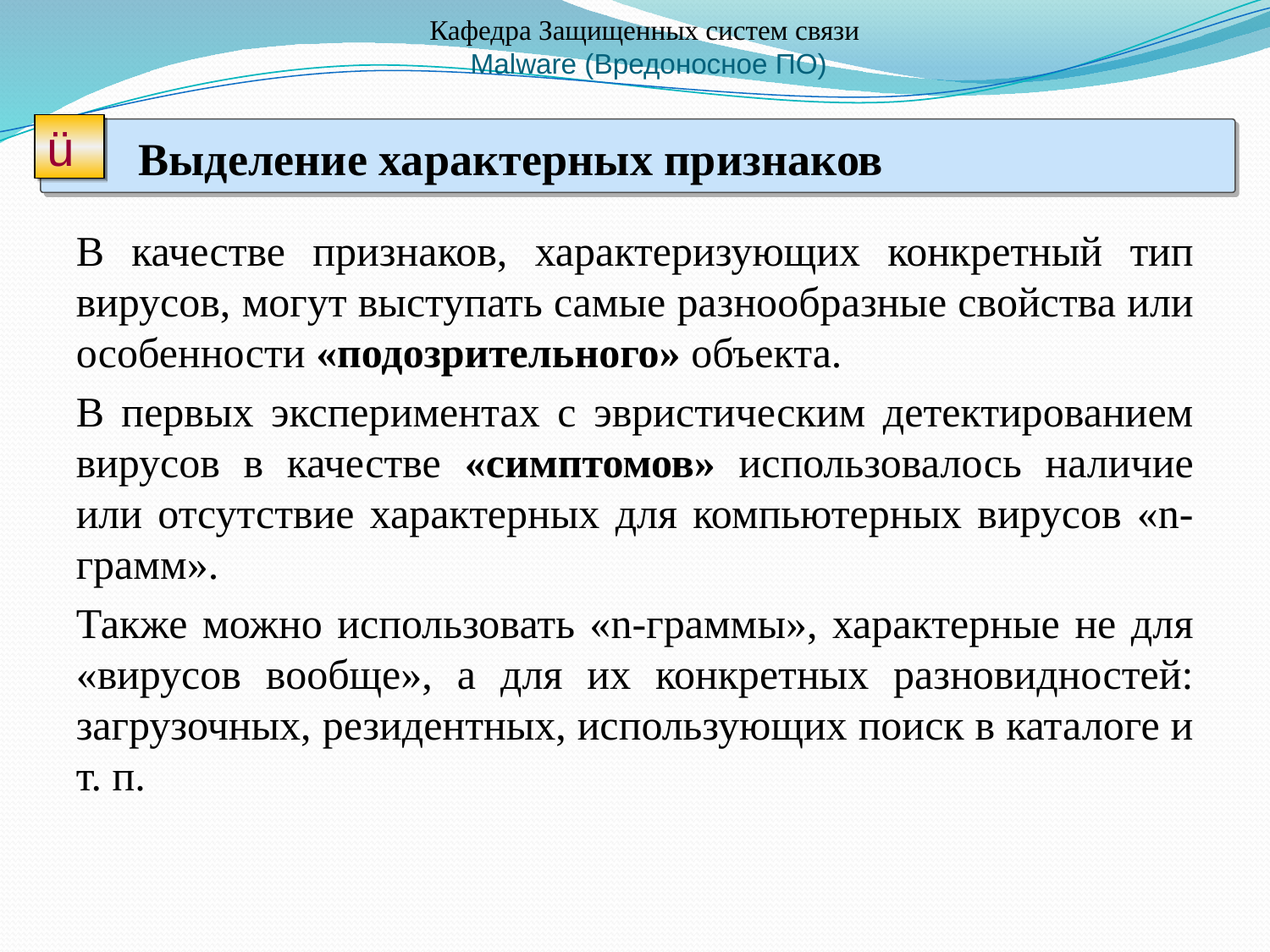

Кафедра Защищенных систем связи
 Malware (Вредоносное ПО)
ü
   Выделение характерных признаков
В качестве признаков, характеризующих конкретный тип вирусов, могут выступать самые разнообразные свойства или особенности «подозрительного» объекта.
В первых экспериментах с эвристическим детектированием вирусов в качестве «симптомов» использовалось наличие или отсутствие характерных для компьютерных вирусов «n-грамм».
Также можно использовать «n-граммы», характерные не для «вирусов вообще», а для их конкретных разновидностей: загрузочных, резидентных, использующих поиск в каталоге и т. п.